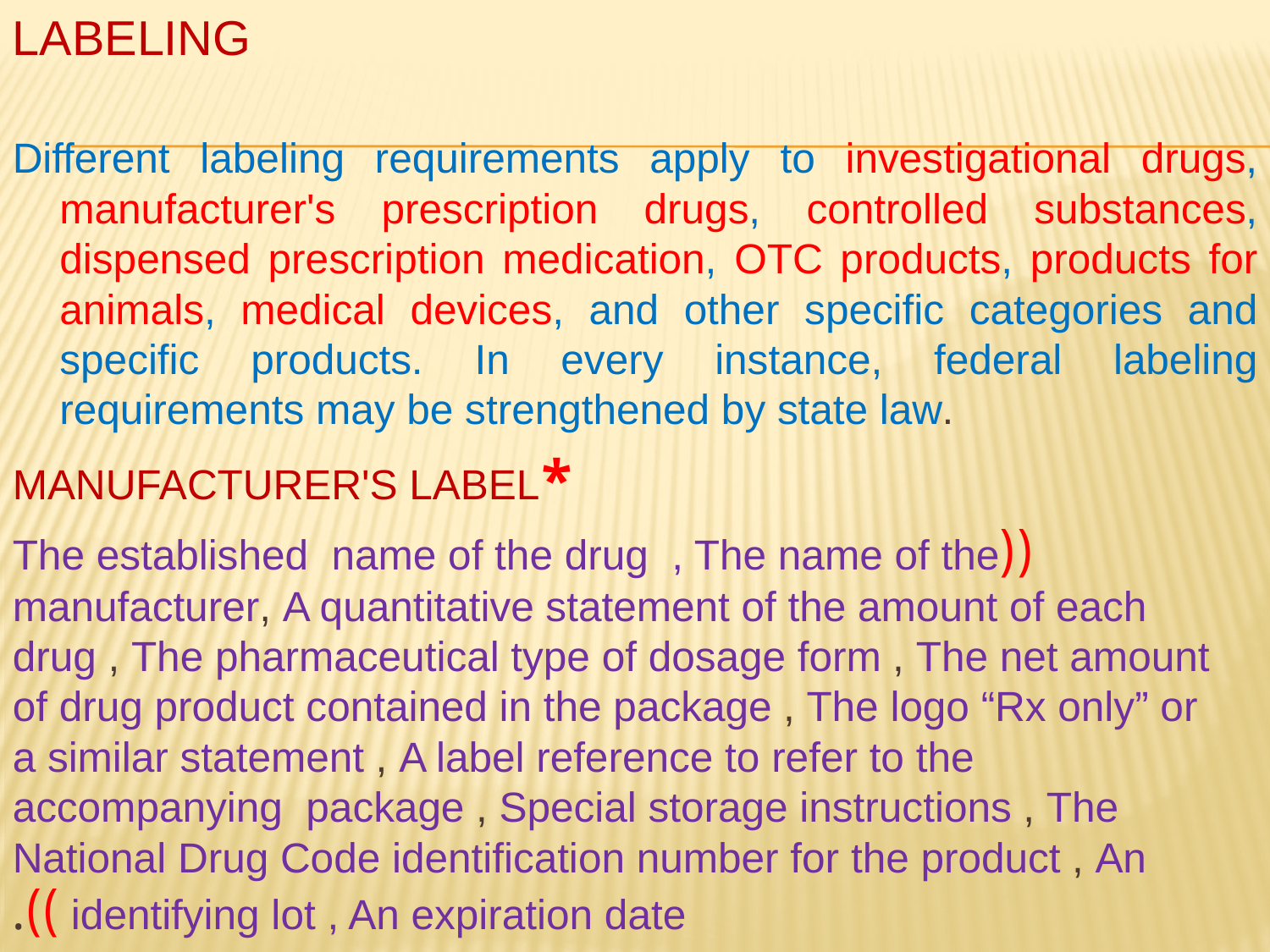

LABELING

Different labeling requirements apply to investigational drugs, manufacturer's prescription drugs, controlled substances, dispensed prescription medication, OTC products, products for animals, medical devices, and other specific categories and specific products. In every instance, federal labeling requirements may be strengthened by state law.
*MANUFACTURER'S LABEL
((The established  name of the drug  , The name of the manufacturer, A quantitative statement of the amount of each drug , The pharmaceutical type of dosage form , The net amount of drug product contained in the package , The logo “Rx only” or a similar statement , A label reference to refer to the accompanying  package , Special storage instructions , The National Drug Code identification number for the product , An identifying lot , An expiration date )).